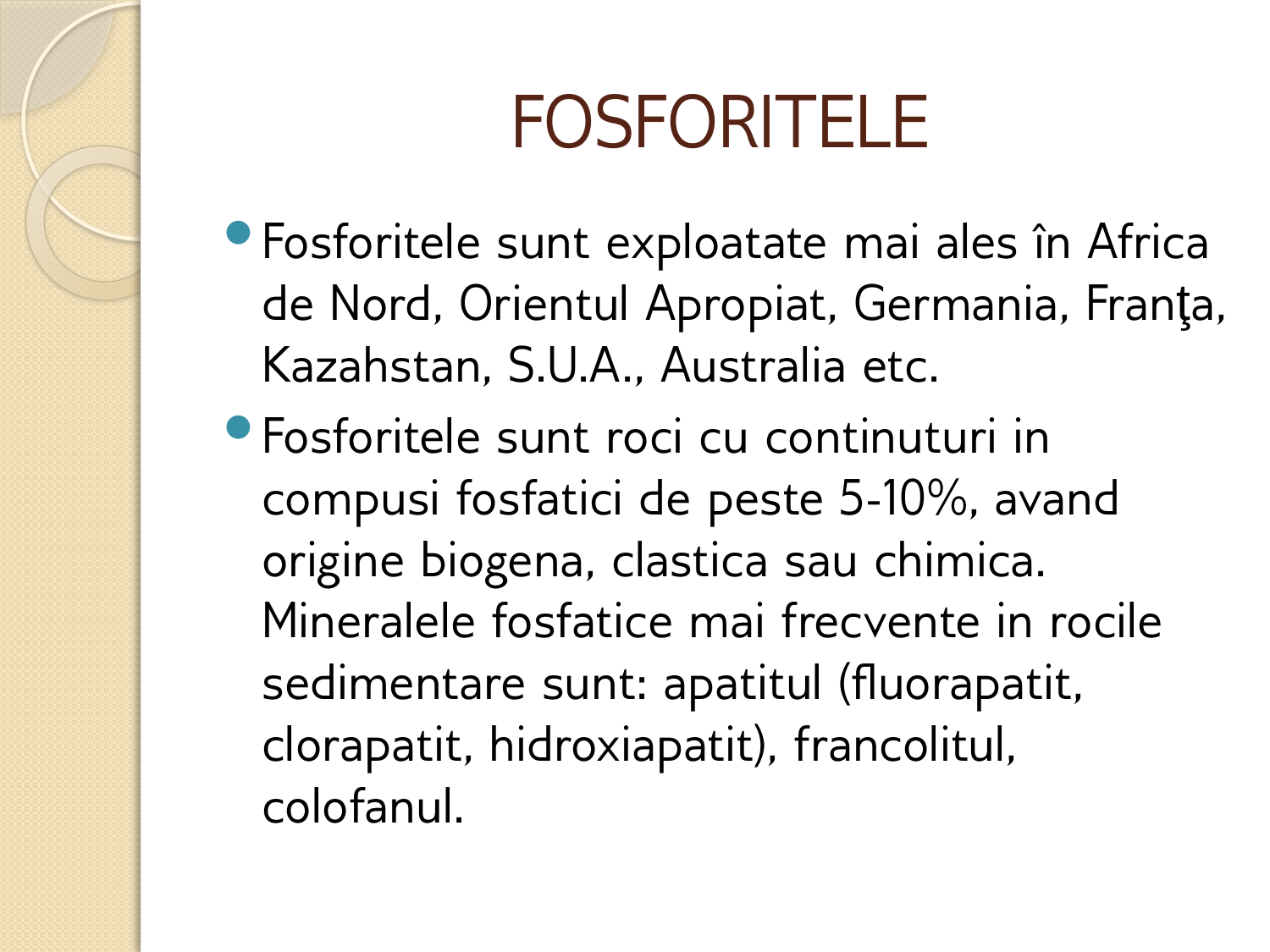

# FOSFORITELE
Fosforitele sunt exploatate mai ales în Africa de Nord, Orientul Apropiat, Germania, Franţa, Kazahstan, S.U.A., Australia etc.
Fosforitele sunt roci cu continuturi in compusi fosfatici de peste 5-10%, avand origine biogena, clastica sau chimica. Mineralele fosfatice mai frecvente in rocile sedimentare sunt: apatitul (fluorapatit, clorapatit, hidroxiapatit), francolitul, colofanul.